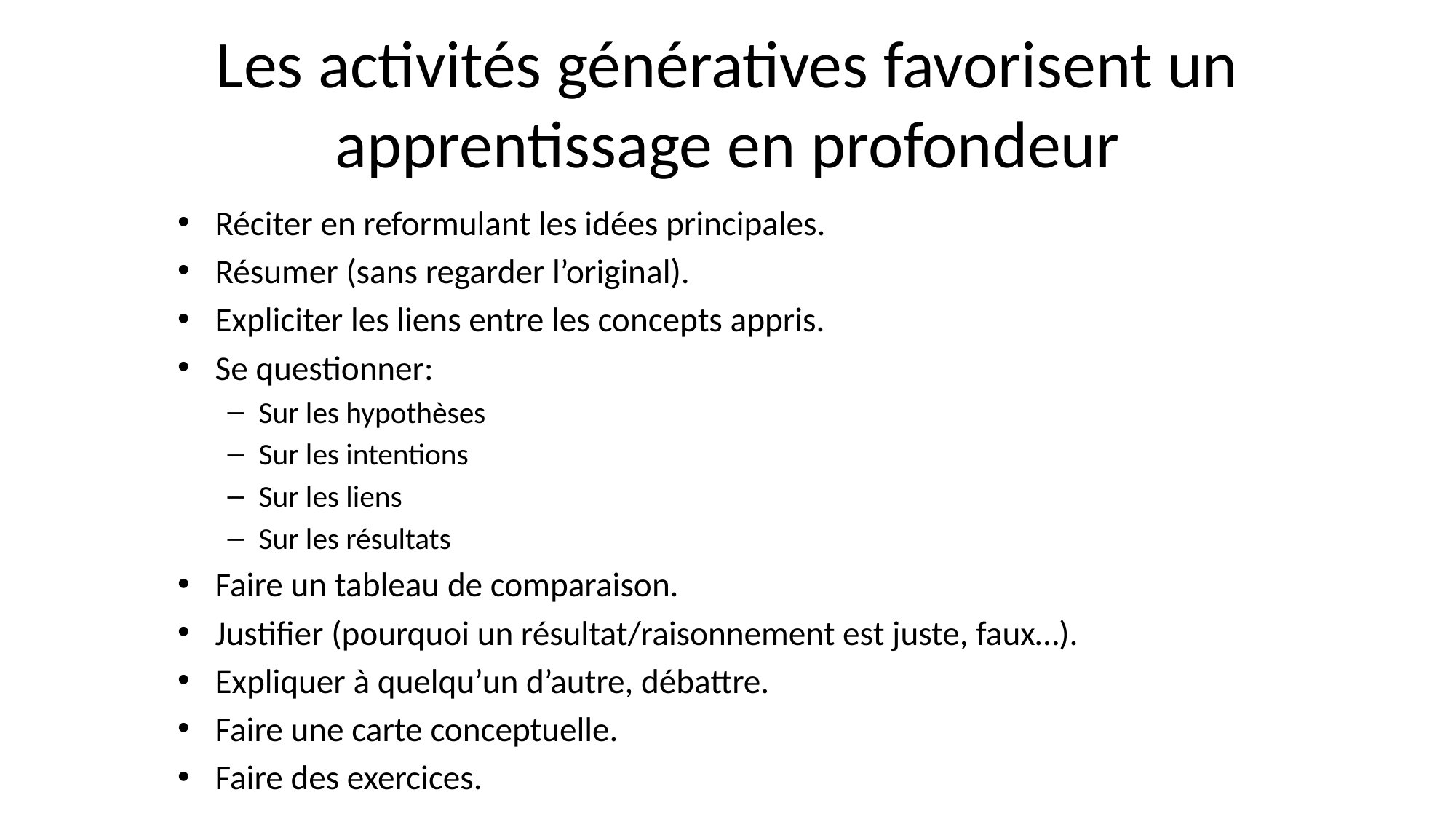

# Les activités génératives favorisent un apprentissage en profondeur
Réciter en reformulant les idées principales.
Résumer (sans regarder l’original).
Expliciter les liens entre les concepts appris.
Se questionner:
Sur les hypothèses
Sur les intentions
Sur les liens
Sur les résultats
Faire un tableau de comparaison.
Justifier (pourquoi un résultat/raisonnement est juste, faux…).
Expliquer à quelqu’un d’autre, débattre.
Faire une carte conceptuelle.
Faire des exercices.